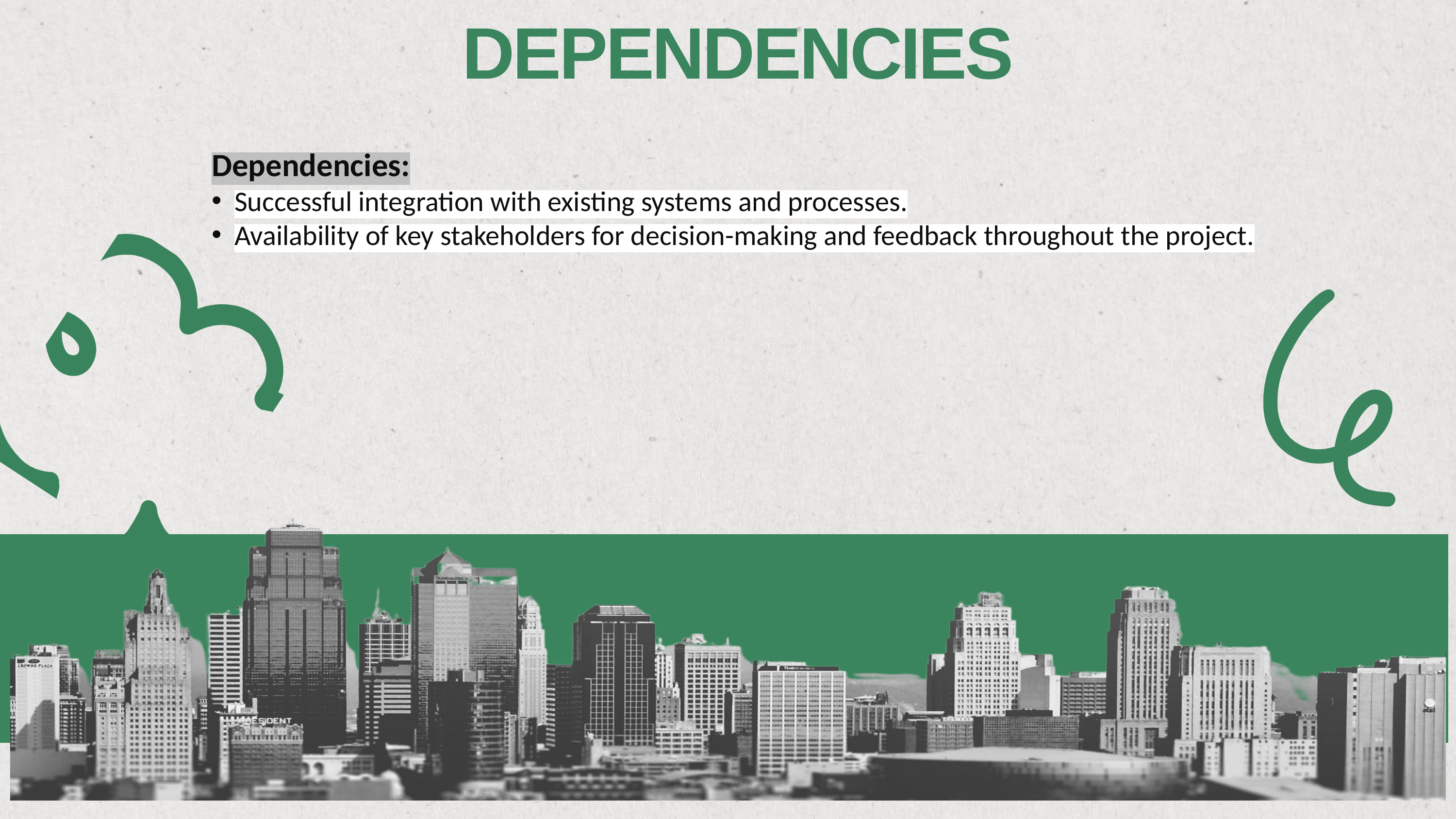

DEPENDENCIES

Dependencies:
Successful integration with existing systems and processes.
Availability of key stakeholders for decision-making and feedback throughout the project.